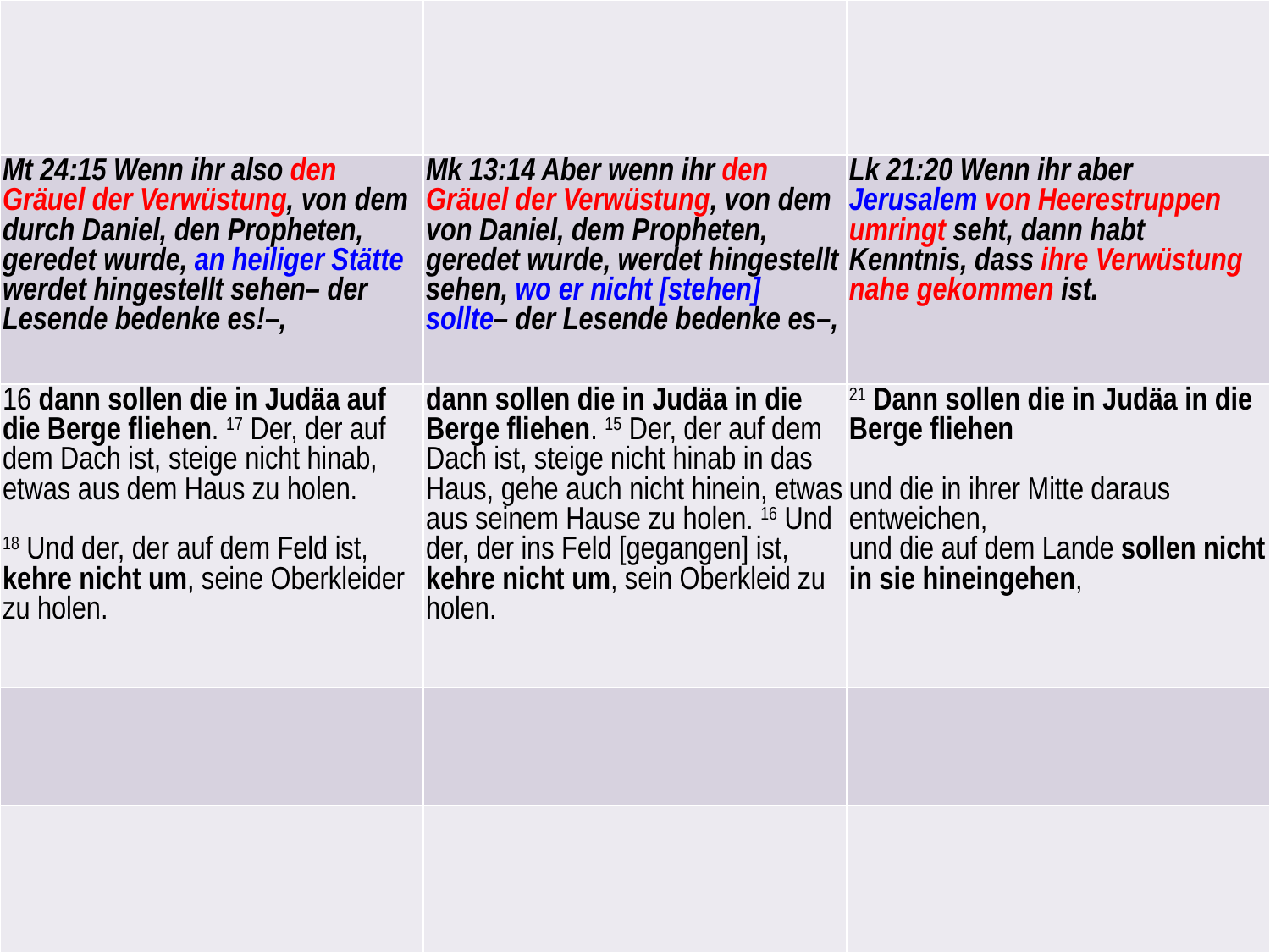

|  |  |  |
| --- | --- | --- |
| Mt 24:15 Wenn ihr also den Gräuel der Verwüstung, von dem durch Daniel, den Propheten, geredet wurde, an heiliger Stätte werdet hingestellt sehen– der Lesende bedenke es!–, | Mk 13:14 Aber wenn ihr den Gräuel der Verwüstung, von dem von Daniel, dem Propheten, geredet wurde, werdet hingestellt sehen, wo er nicht [stehen] sollte– der Lesende bedenke es–, | Lk 21:20 Wenn ihr aber Jerusalem von Heerestruppen umringt seht, dann habt Kenntnis, dass ihre Verwüstung nahe gekommen ist. |
| 16 dann sollen die in Judäa auf die Berge fliehen. 17 Der, der auf dem Dach ist, steige nicht hinab, etwas aus dem Haus zu holen. 18 Und der, der auf dem Feld ist, kehre nicht um, seine Oberkleider zu holen. | dann sollen die in Judäa in die Berge fliehen. 15 Der, der auf dem Dach ist, steige nicht hinab in das Haus, gehe auch nicht hinein, etwas aus seinem Hause zu holen. 16 Und der, der ins Feld [gegangen] ist, kehre nicht um, sein Oberkleid zu holen. | 21 Dann sollen die in Judäa in die Berge fliehen und die in ihrer Mitte daraus entweichen, und die auf dem Lande sollen nicht in sie hineingehen, |
|  |  |  |
|  |  |  |
#